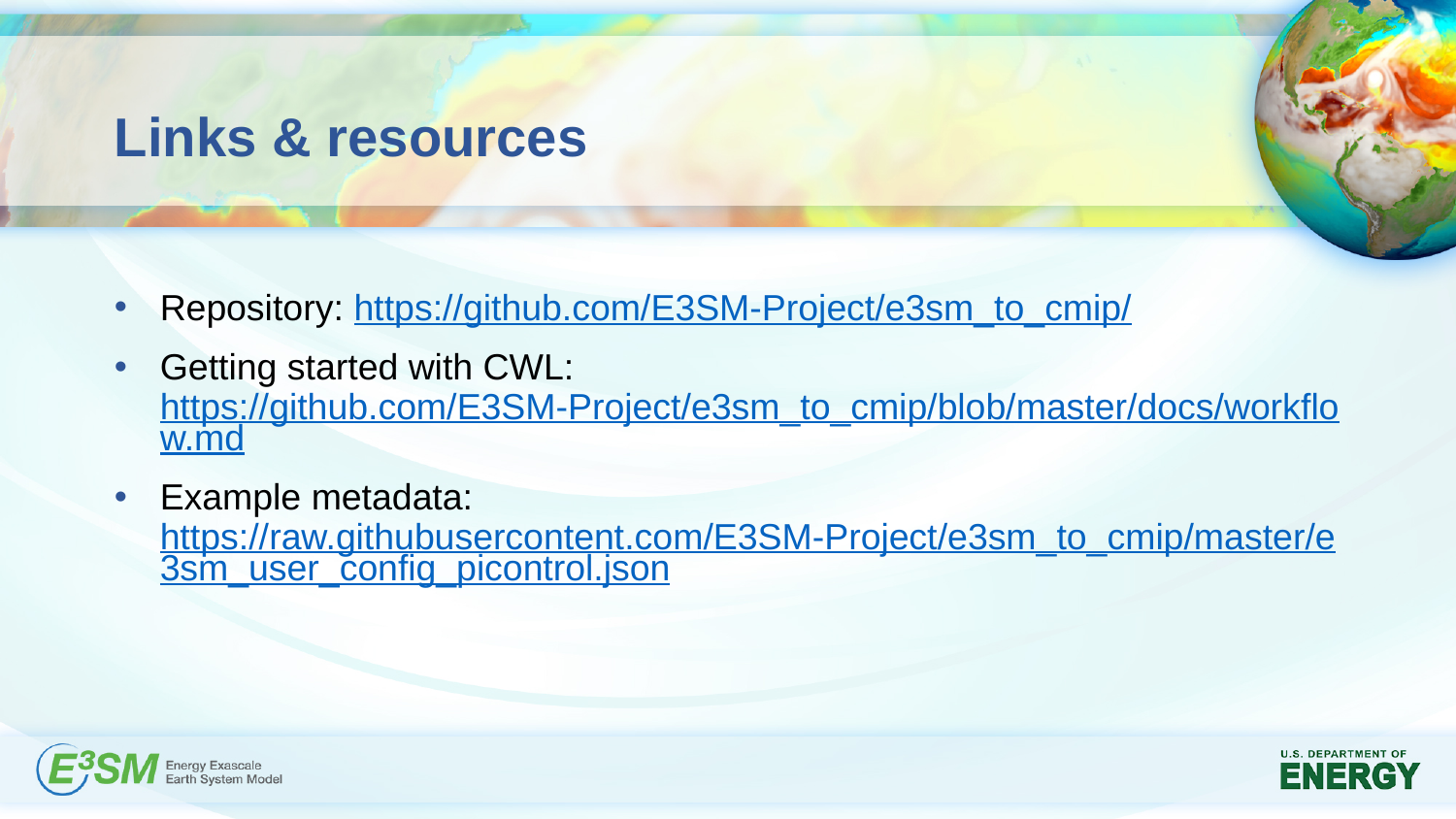

# Links & resources

Repository: https://github.com/E3SM-Project/e3sm_to_cmip/
Getting started with CWL: https://github.com/E3SM-Project/e3sm_to_cmip/blob/master/docs/workflow.md
Example metadata: https://raw.githubusercontent.com/E3SM-Project/e3sm_to_cmip/master/e3sm_user_config_picontrol.json